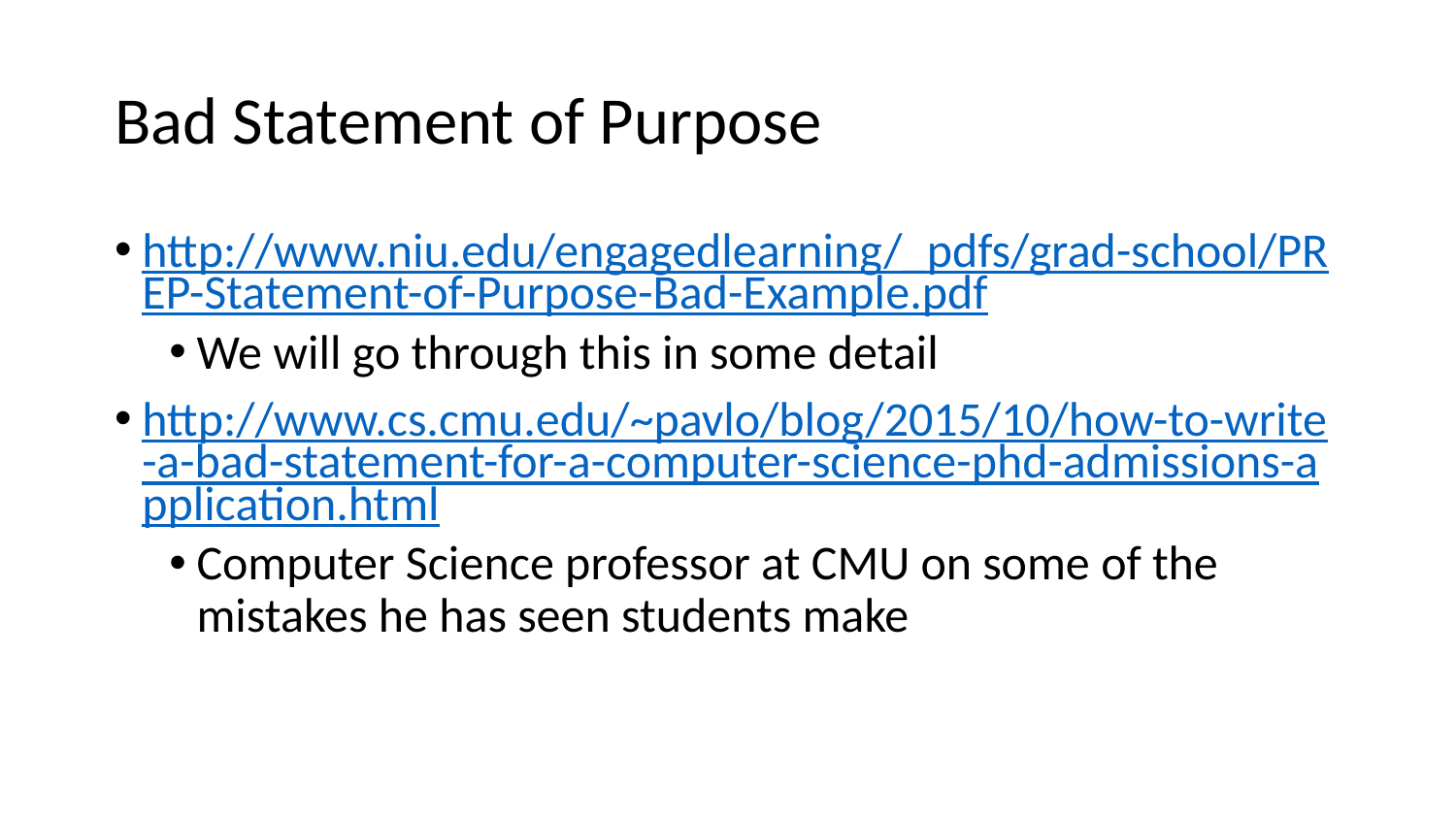

# Bad Statement of Purpose
http://www.niu.edu/engagedlearning/_pdfs/grad-school/PREP-Statement-of-Purpose-Bad-Example.pdf
We will go through this in some detail
http://www.cs.cmu.edu/~pavlo/blog/2015/10/how-to-write-a-bad-statement-for-a-computer-science-phd-admissions-application.html
Computer Science professor at CMU on some of the mistakes he has seen students make